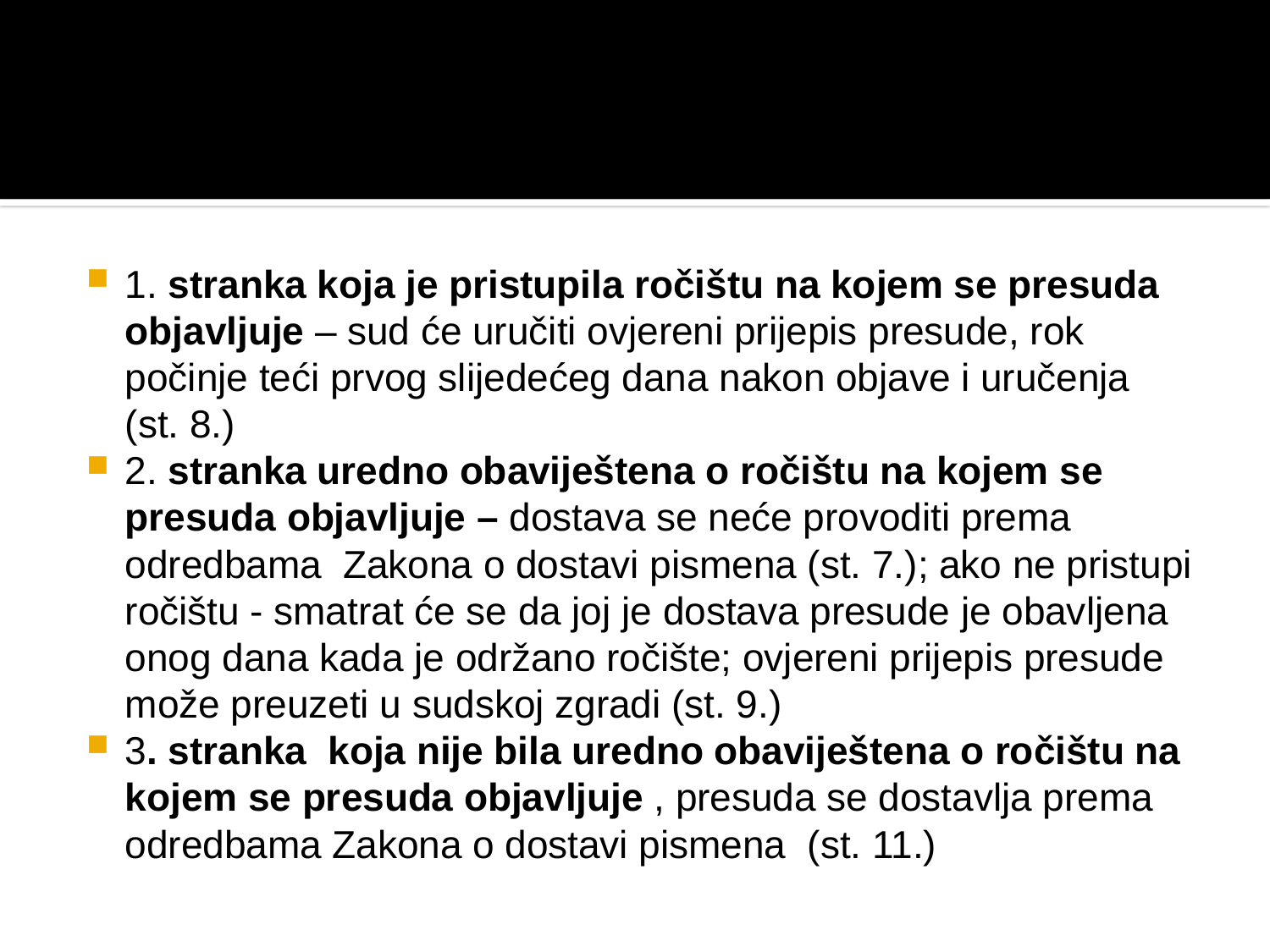

#
1. stranka koja je pristupila ročištu na kojem se presuda objavljuje – sud će uručiti ovjereni prijepis presude, rok počinje teći prvog slijedećeg dana nakon objave i uručenja (st. 8.)
2. stranka uredno obaviještena o ročištu na kojem se presuda objavljuje – dostava se neće provoditi prema odredbama  Zakona o dostavi pismena (st. 7.); ako ne pristupi ročištu - smatrat će se da joj je dostava presude je obavljena onog dana kada je održano ročište; ovjereni prijepis presude može preuzeti u sudskoj zgradi (st. 9.)
3. stranka  koja nije bila uredno obaviještena o ročištu na kojem se presuda objavljuje , presuda se dostavlja prema odredbama Zakona o dostavi pismena  (st. 11.)